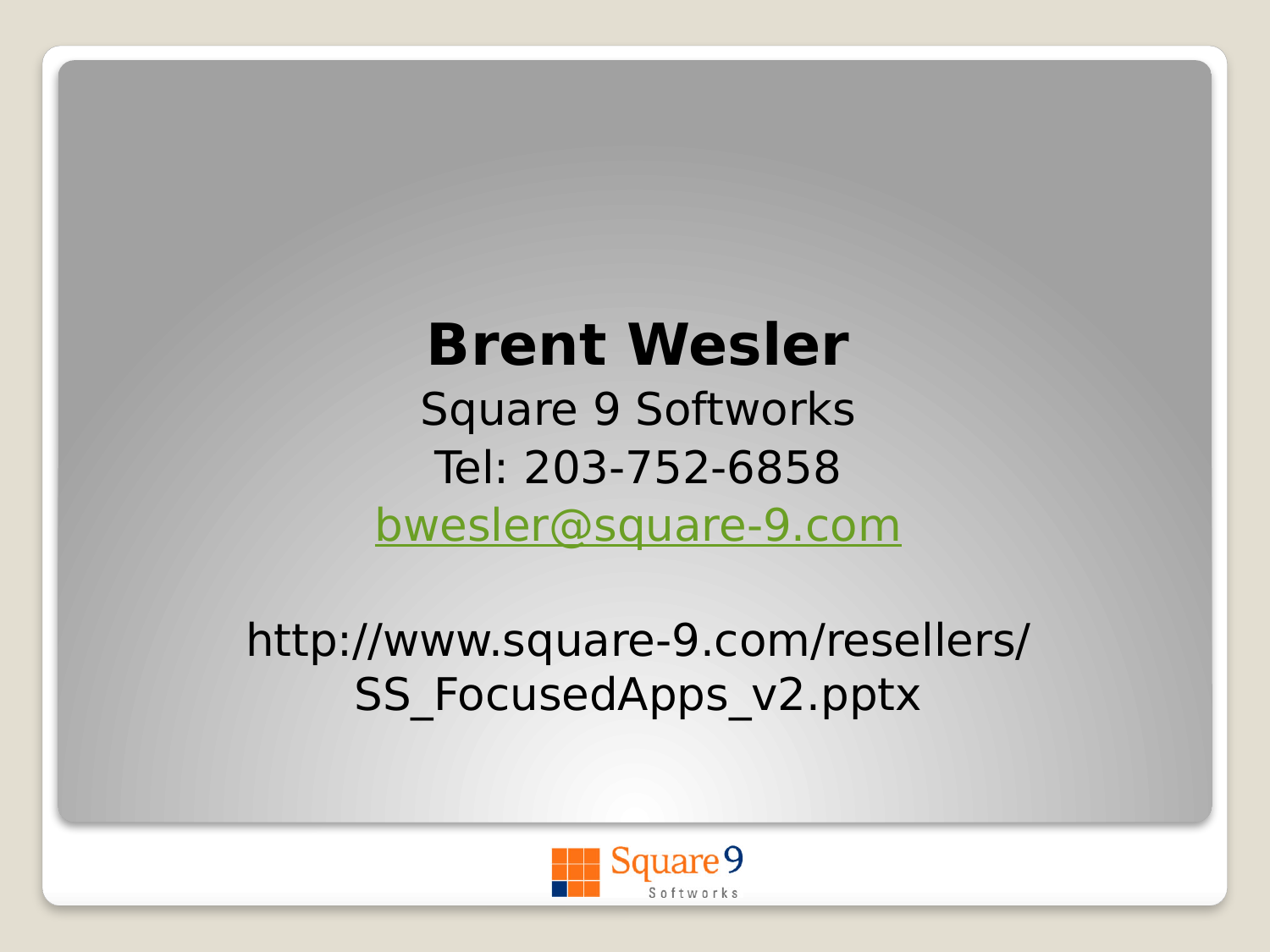

#

Brent Wesler
Square 9 Softworks
Tel: 203-752-6858
bwesler@square-9.com

http://www.square-9.com/resellers/SS_FocusedApps_v2.pptx